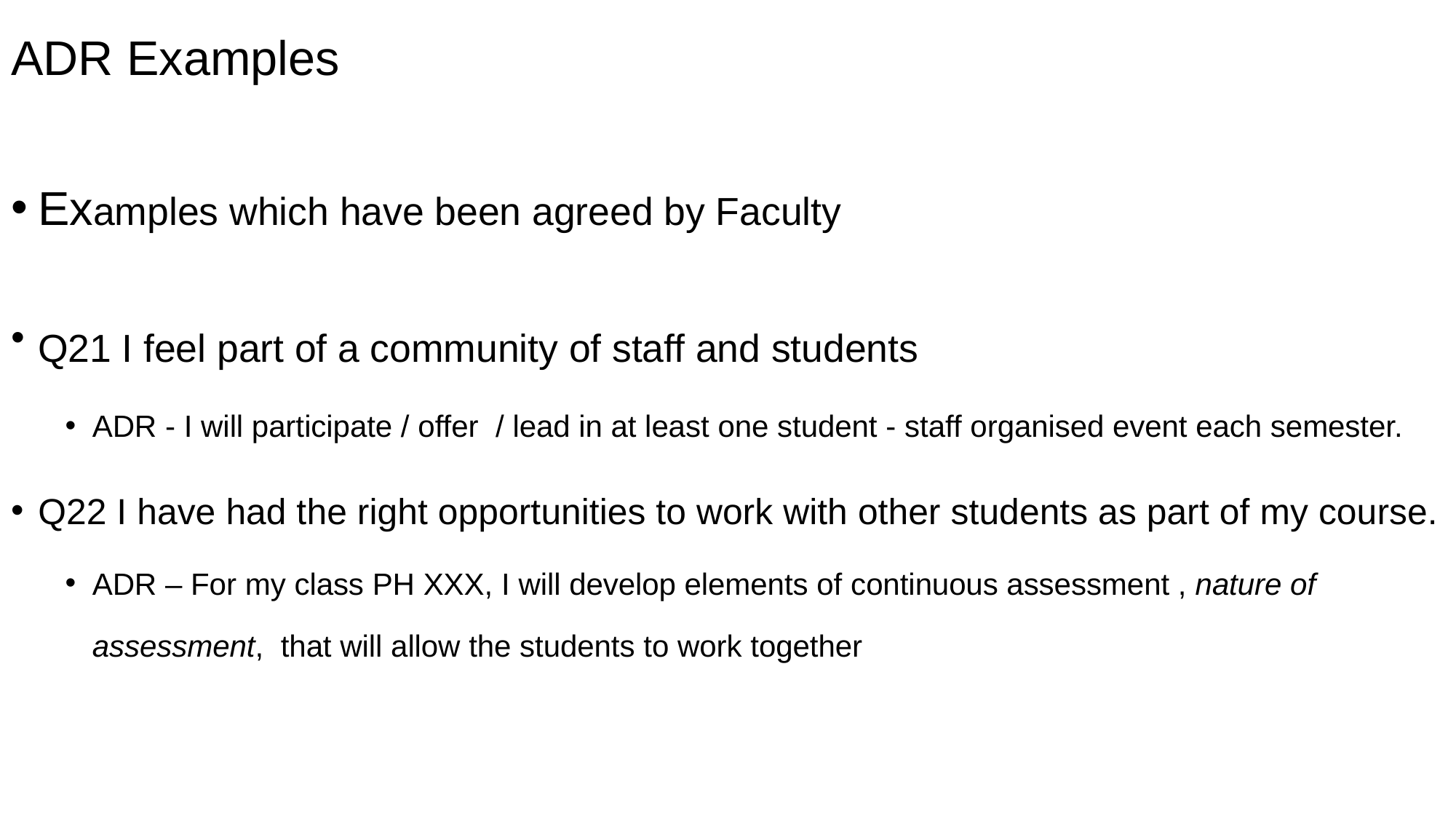

# ADR Examples
Examples which have been agreed by Faculty
Q21 I feel part of a community of staff and students
ADR - I will participate / offer  / lead in at least one student - staff organised event each semester.
Q22 I have had the right opportunities to work with other students as part of my course.
ADR – For my class PH XXX, I will develop elements of continuous assessment , nature of assessment,  that will allow the students to work together